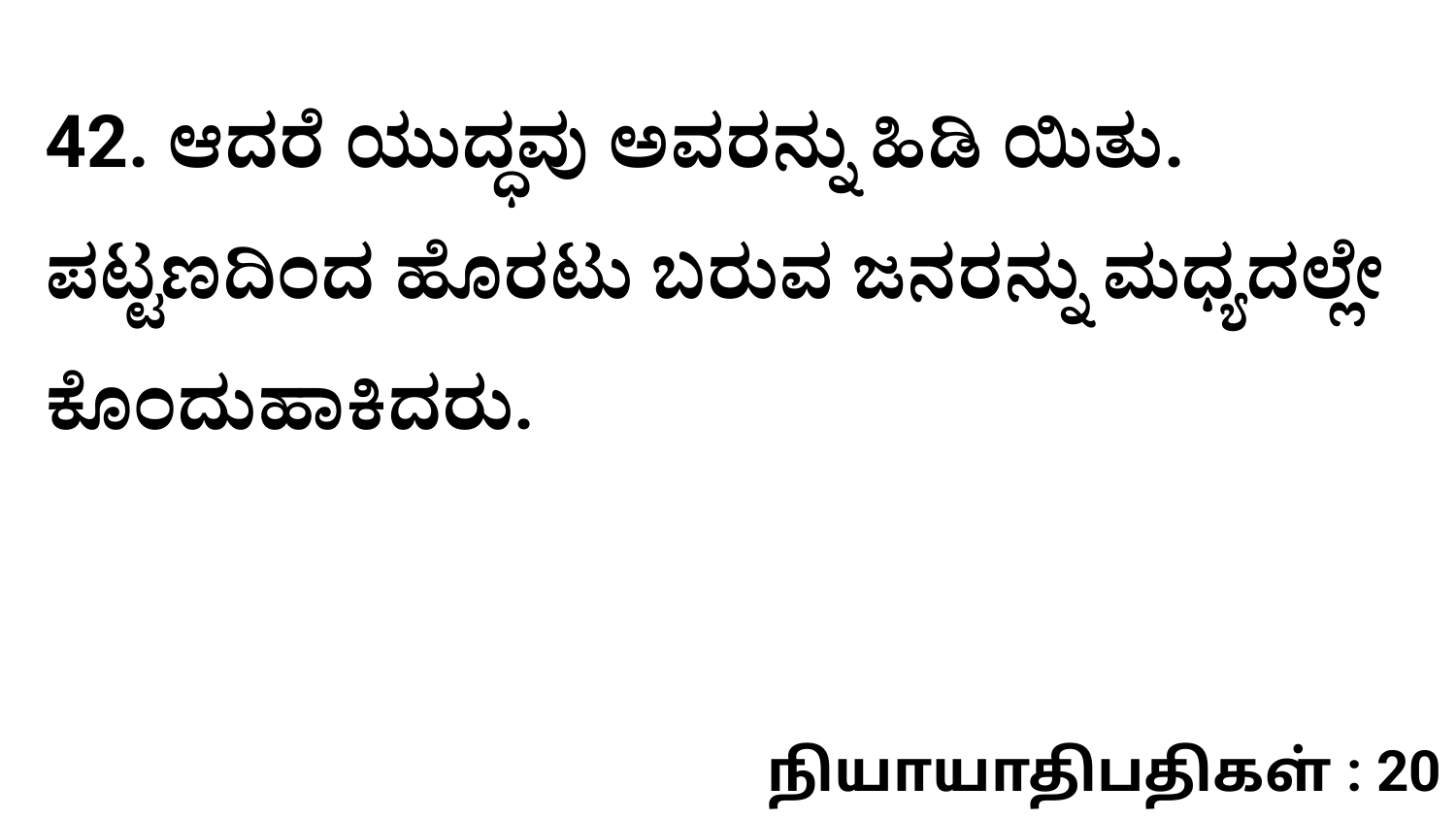

42. ಆದರೆ ಯುದ್ಧವು ಅವರನ್ನು ಹಿಡಿ ಯಿತು. ಪಟ್ಟಣದಿಂದ ಹೊರಟು ಬರುವ ಜನರನ್ನು ಮಧ್ಯದಲ್ಲೇ ಕೊಂದುಹಾಕಿದರು.
நியாயாதிபதிகள் : 20